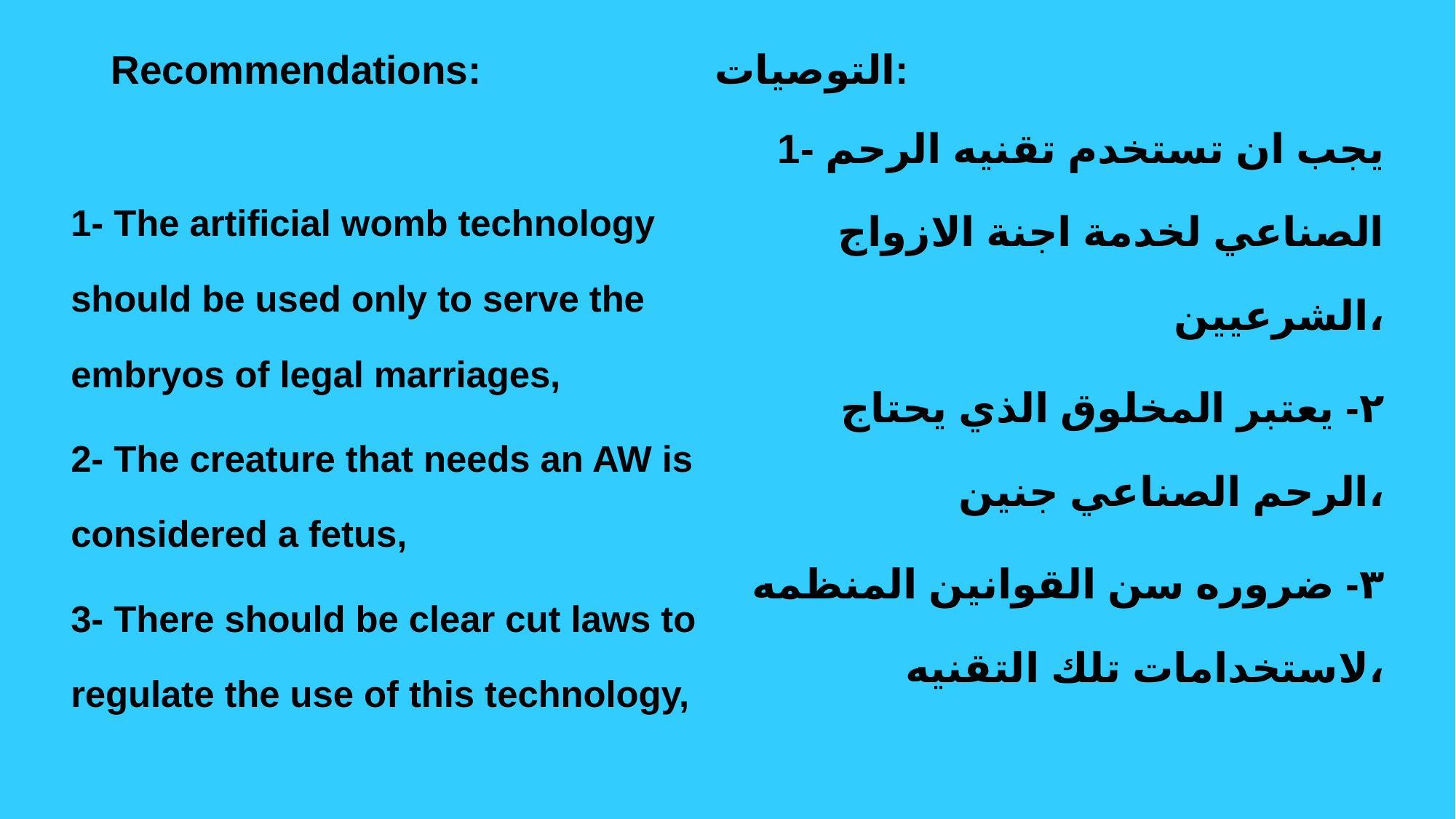

# Recommendations:                     التوصيات:

1- يجب ان تستخدم تقنيه الرحم الصناعي لخدمة اجنة الازواج الشرعيين،
٢- يعتبر المخلوق الذي يحتاج الرحم الصناعي جنين،
٣- ضروره سن القوانين المنظمه لاستخدامات تلك التقنيه،

1- The artificial womb technology should be used only to serve the embryos of legal marriages,
2- The creature that needs an AW is considered a fetus,
3- There should be clear cut laws to regulate the use of this technology,